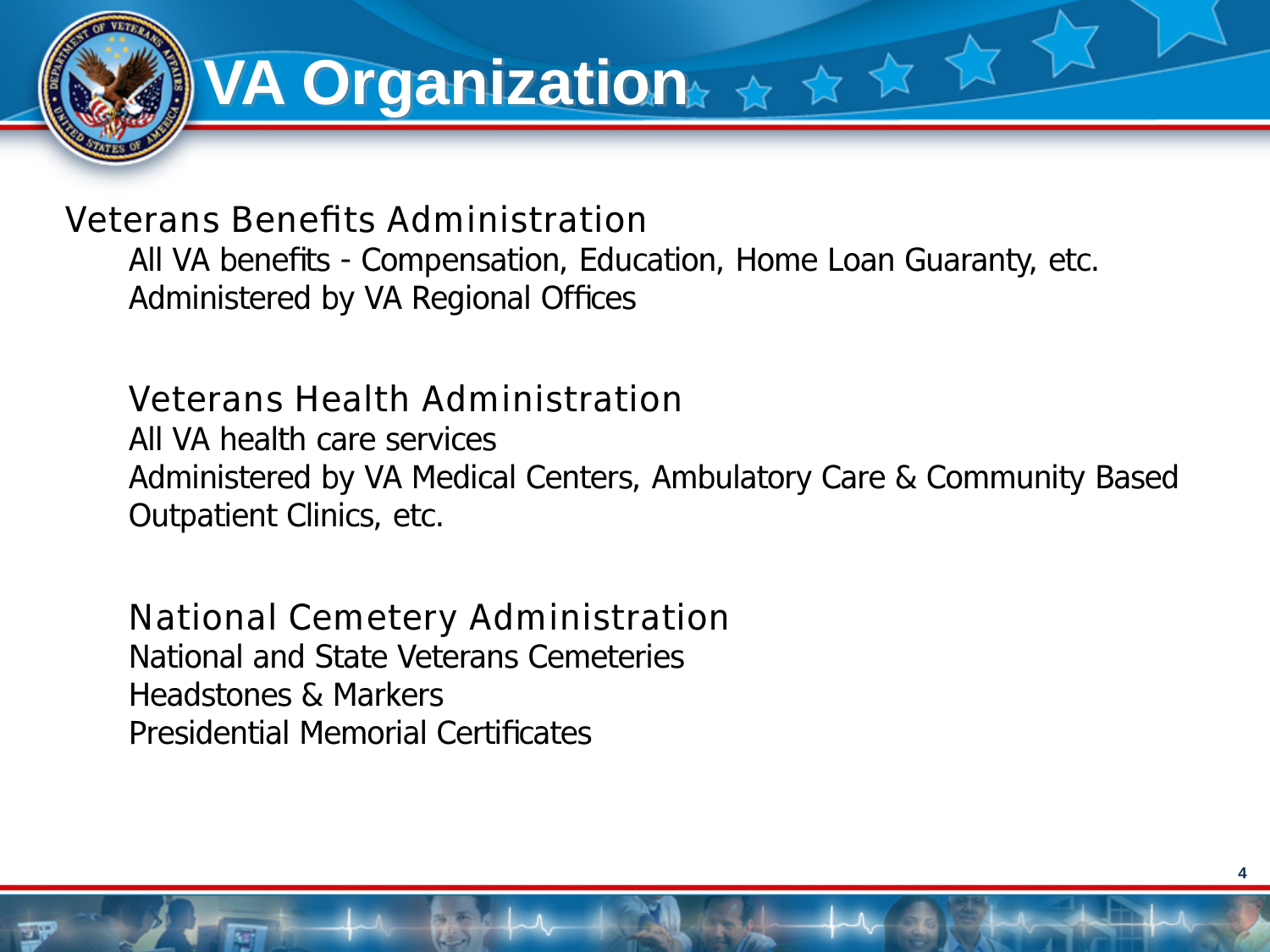

VA Organization

Veterans Benefits Administration
All VA benefits - Compensation, Education, Home Loan Guaranty, etc.
Administered by VA Regional Offices

Veterans Health Administration
All VA health care services
Administered by VA Medical Centers, Ambulatory Care & Community Based Outpatient Clinics, etc.

National Cemetery Administration
National and State Veterans Cemeteries
Headstones & Markers
Presidential Memorial Certificates